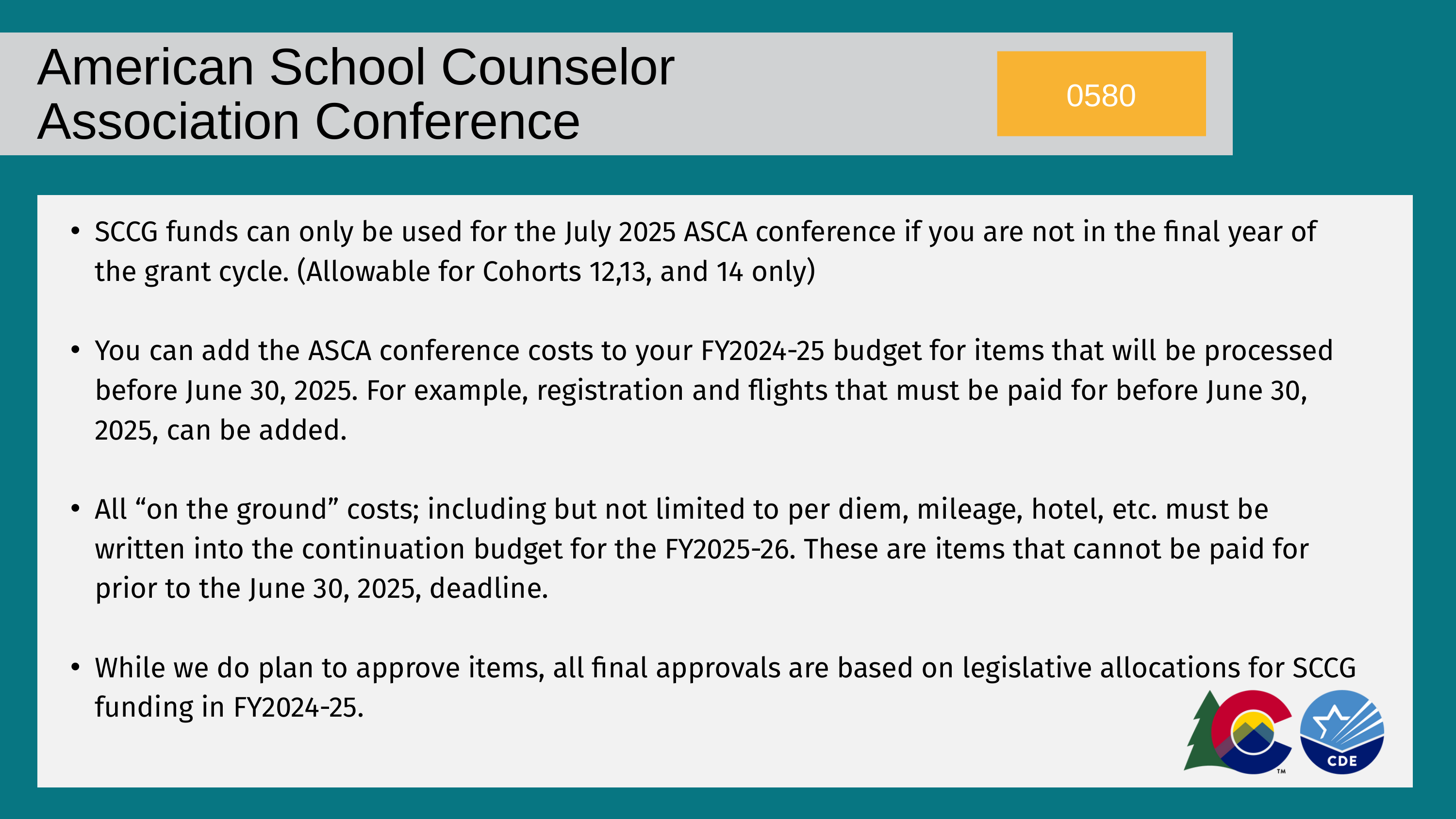

American School Counselor
Association Conference

0580

SCCG funds can only be used for the July 2025 ASCA conference if you are not in the final year of the grant cycle. (Allowable for Cohorts 12,13, and 14 only)

You can add the ASCA conference costs to your FY2024-25 budget for items that will be processed before June 30, 2025. For example, registration and flights that must be paid for before June 30, 2025, can be added.

All “on the ground” costs; including but not limited to per diem, mileage, hotel, etc. must be written into the continuation budget for the FY2025-26. These are items that cannot be paid for prior to the June 30, 2025, deadline.

While we do plan to approve items, all final approvals are based on legislative allocations for SCCG funding in FY2024-25.